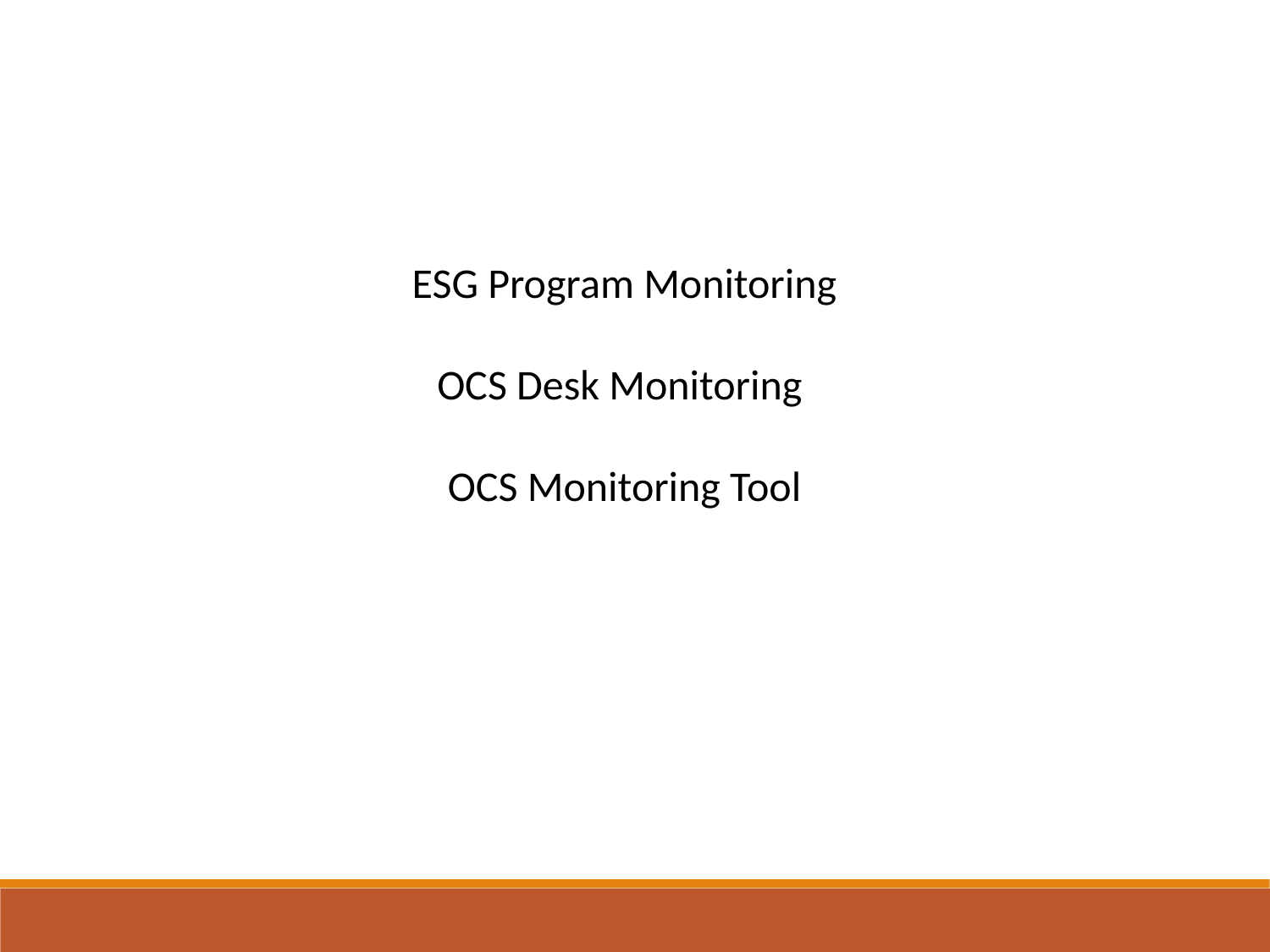

ESG Program Monitoring

OCS Desk Monitoring

OCS Monitoring Tool